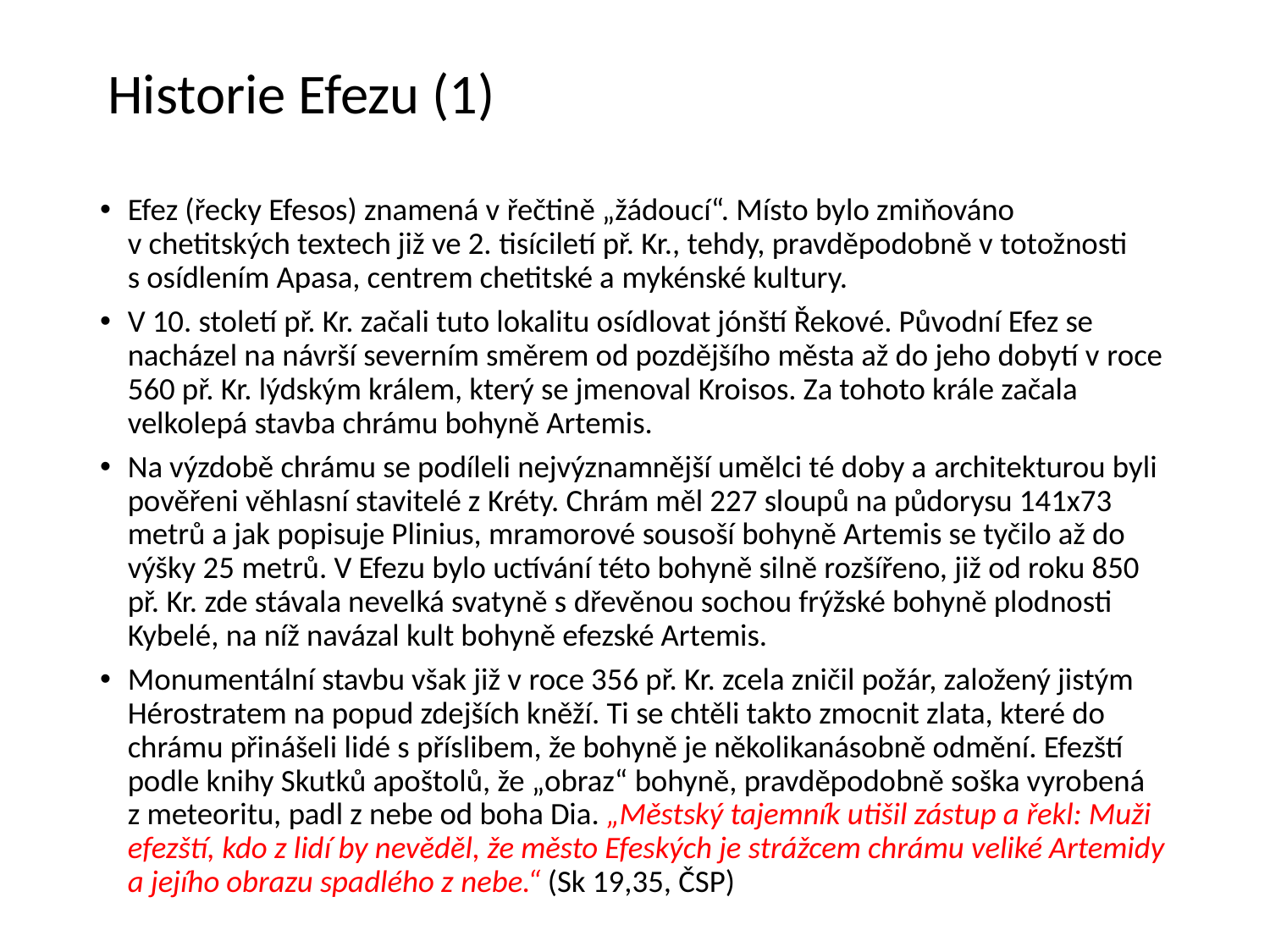

# Historie Efezu (1)
Efez (řecky Efesos) znamená v řečtině „žádoucí“. Místo bylo zmiňováno v chetitských textech již ve 2. tisíciletí př. Kr., tehdy, pravděpodobně v totožnosti s osídlením Apasa, centrem chetitské a mykénské kultury.
V 10. století př. Kr. začali tuto lokalitu osídlovat jónští Řekové. Původní Efez se nacházel na návrší severním směrem od pozdějšího města až do jeho dobytí v roce 560 př. Kr. lýdským králem, který se jmenoval Kroisos. Za tohoto krále začala velkolepá stavba chrámu bohyně Artemis.
Na výzdobě chrámu se podíleli nejvýznamnější umělci té doby a architekturou byli pověřeni věhlasní stavitelé z Kréty. Chrám měl 227 sloupů na půdorysu 141x73 metrů a jak popisuje Plinius, mramorové sousoší bohyně Artemis se tyčilo až do výšky 25 metrů. V Efezu bylo uctívání této bohyně silně rozšířeno, již od roku 850 př. Kr. zde stávala nevelká svatyně s dřevěnou sochou frýžské bohyně plodnosti Kybelé, na níž navázal kult bohyně efezské Artemis.
Monumentální stavbu však již v roce 356 př. Kr. zcela zničil požár, založený jistým Hérostratem na popud zdejších kněží. Ti se chtěli takto zmocnit zlata, které do chrámu přinášeli lidé s příslibem, že bohyně je několikanásobně odmění. Efezští podle knihy Skutků apoštolů, že „obraz“ bohyně, pravděpodobně soška vyrobená z meteoritu, padl z nebe od boha Dia. „Městský tajemník utišil zástup a řekl: Muži efezští, kdo z lidí by nevěděl, že město Efeských je strážcem chrámu veliké Artemidy a jejího obrazu spadlého z nebe.“ (Sk 19,35, ČSP)